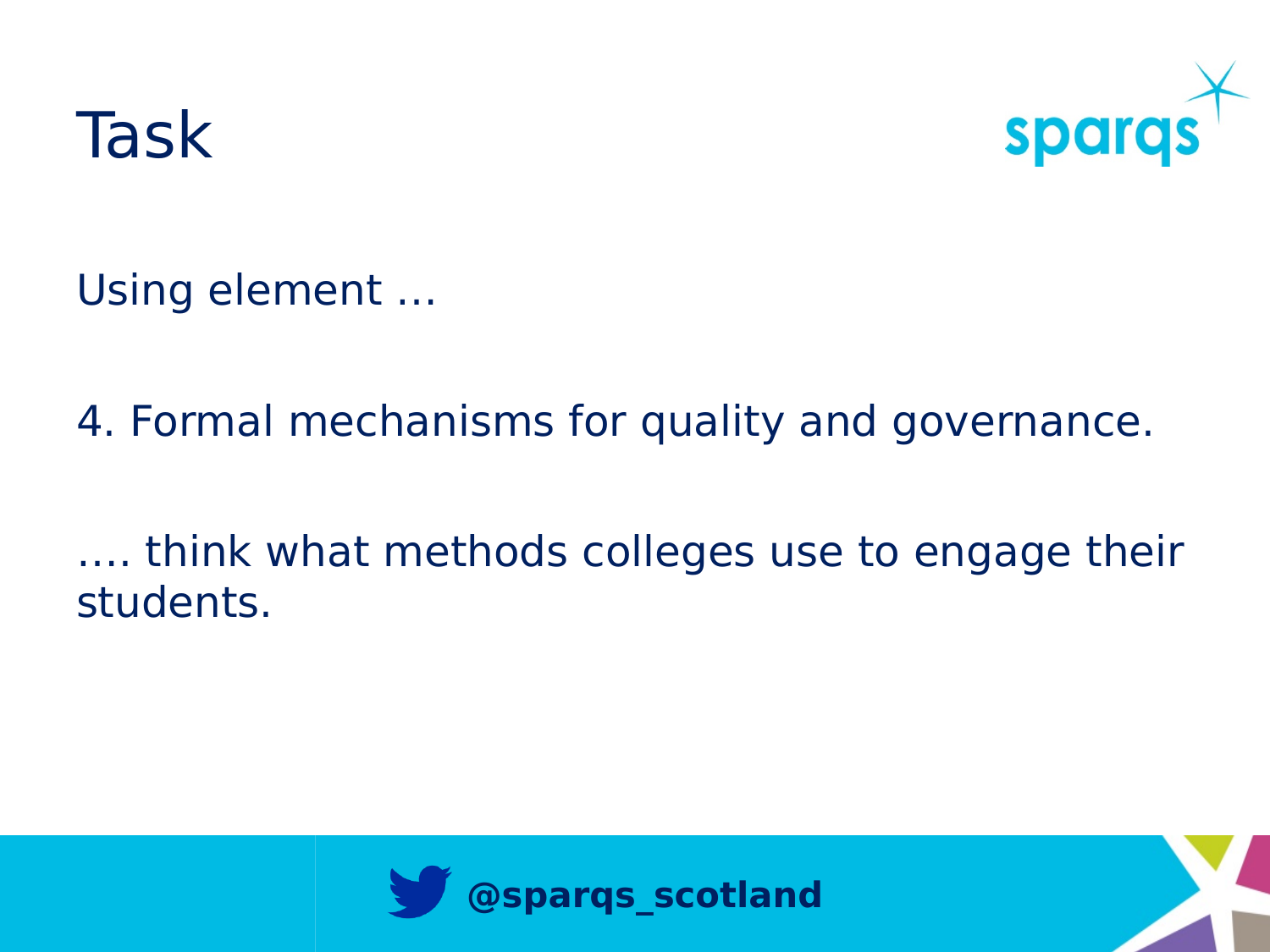

# Task
Using element …

4. Formal mechanisms for quality and governance.

…. think what methods colleges use to engage their students.